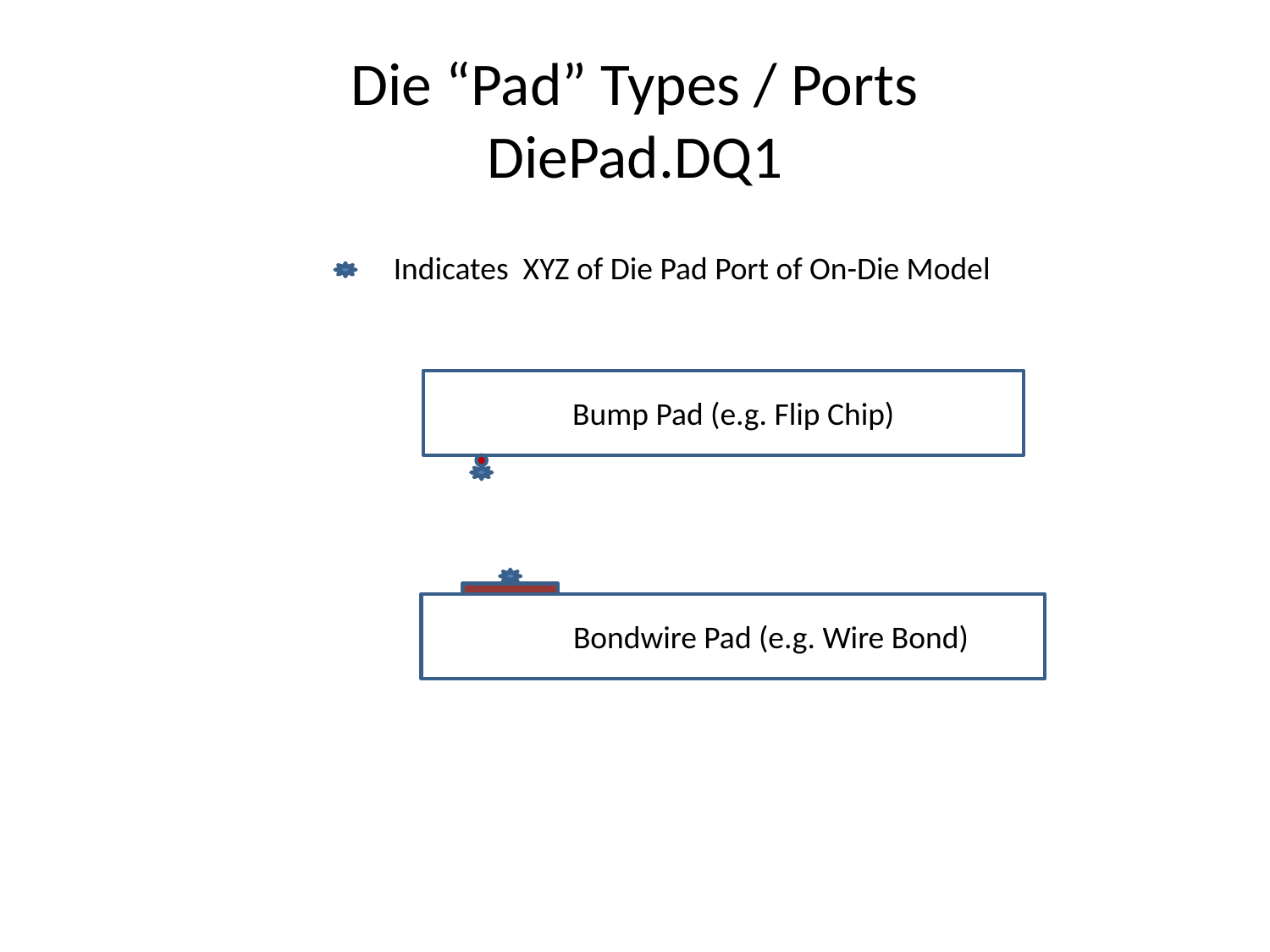

# Die “Pad” Types / Ports DiePad.DQ1
Indicates  XYZ of Die Pad Port of On-Die Model

Bump Pad (e.g. Flip Chip)

Bondwire Pad (e.g. Wire Bond)